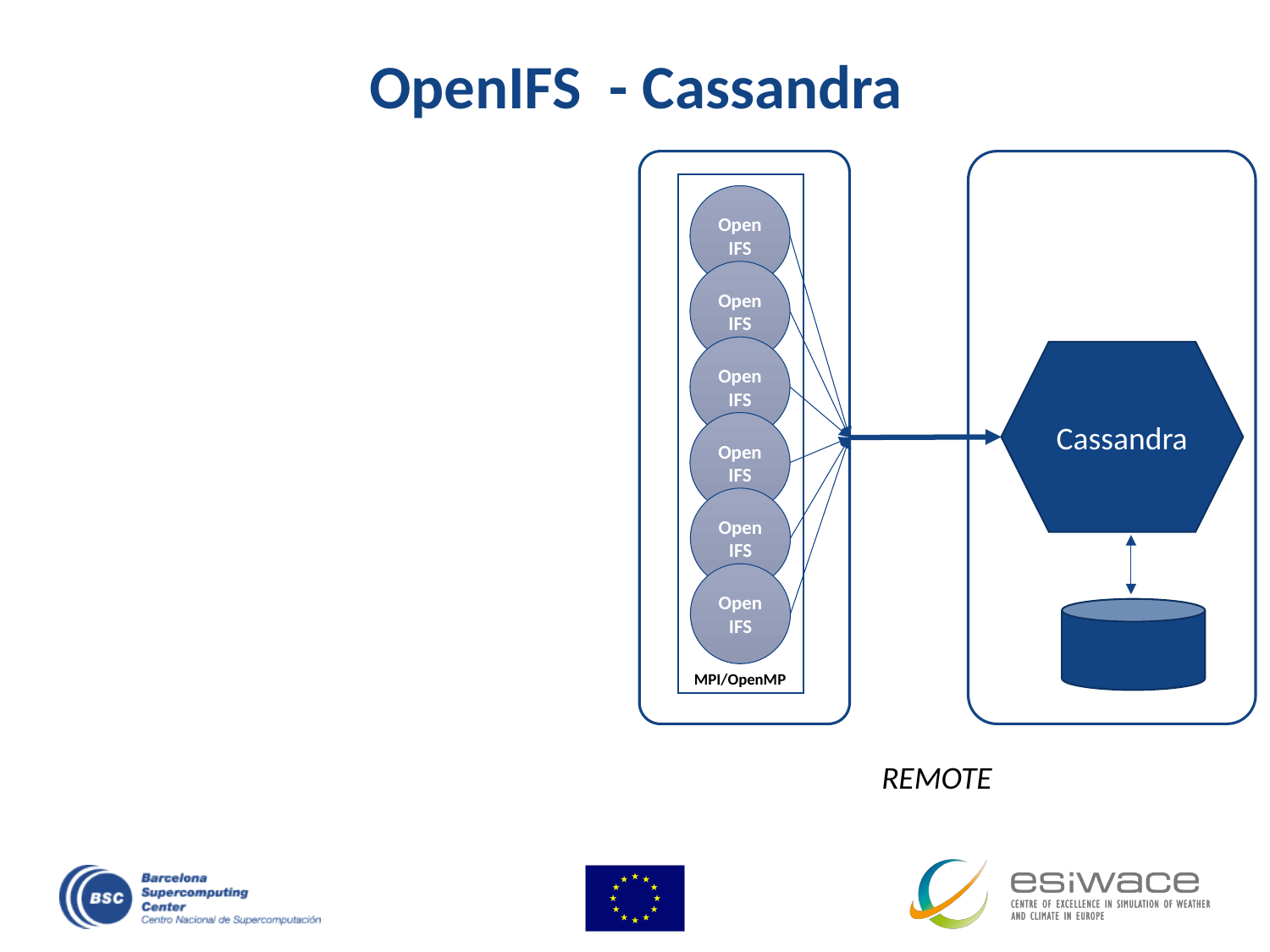

# OpenIFS  - Cassandra

OpenIFS
OpenIFS
OpenIFS
OpenIFS
Cassandra
OpenIFS
OpenIFS
Cassandra
OpenIFS
OpenIFS
OpenIFS
OpenIFS
OpenIFS
OpenIFS

MPI/OpenMP
MPI/OpenMP
LOCAL
REMOTE